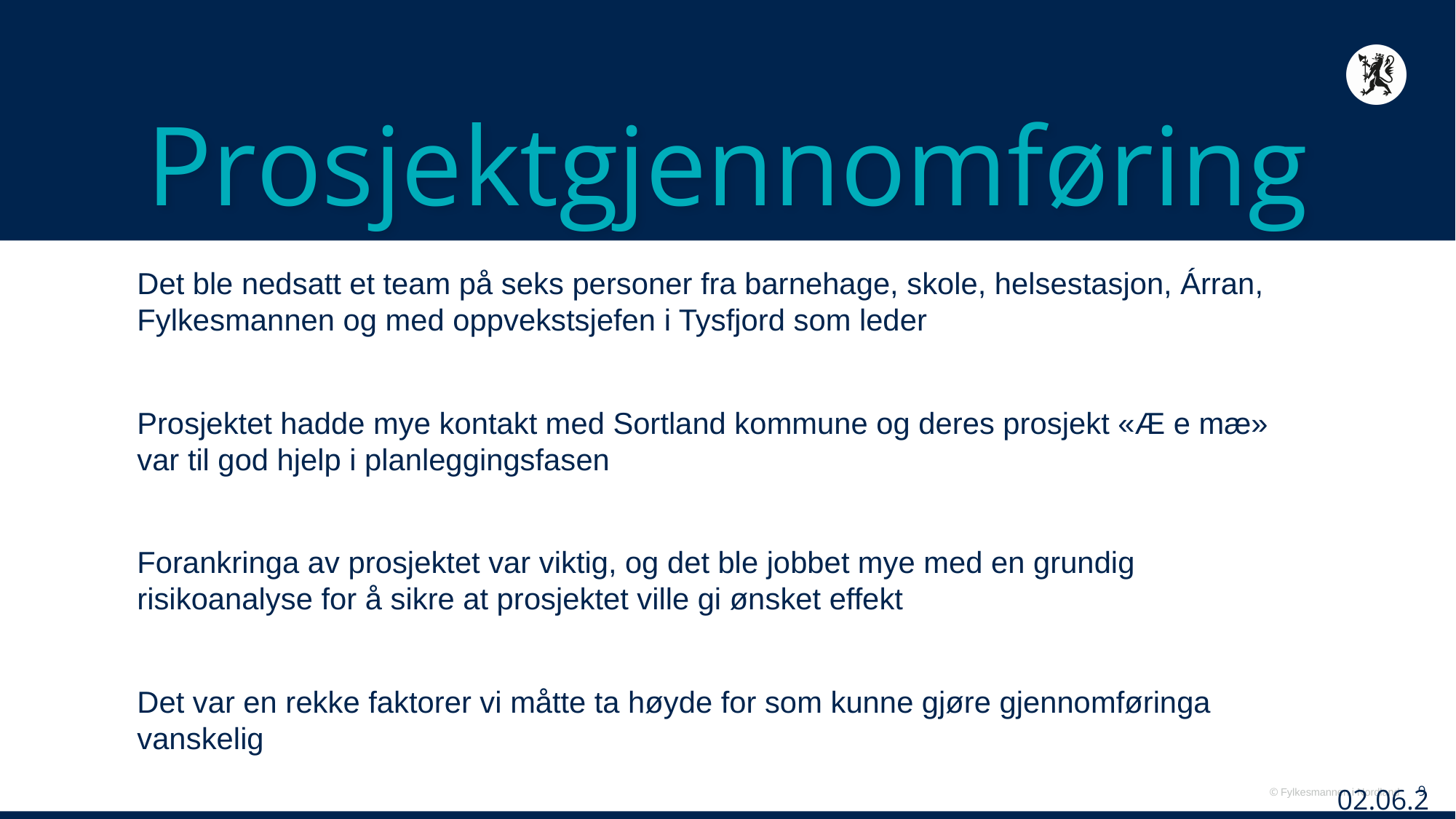

# Prosjektgjennomføring
Det ble nedsatt et team på seks personer fra barnehage, skole, helsestasjon, Árran, Fylkesmannen og med oppvekstsjefen i Tysfjord som leder

Prosjektet hadde mye kontakt med Sortland kommune og deres prosjekt «Æ e mæ» var til god hjelp i planleggingsfasen

Forankringa av prosjektet var viktig, og det ble jobbet mye med en grundig risikoanalyse for å sikre at prosjektet ville gi ønsket effekt

Det var en rekke faktorer vi måtte ta høyde for som kunne gjøre gjennomføringa vanskelig

02.06.2020